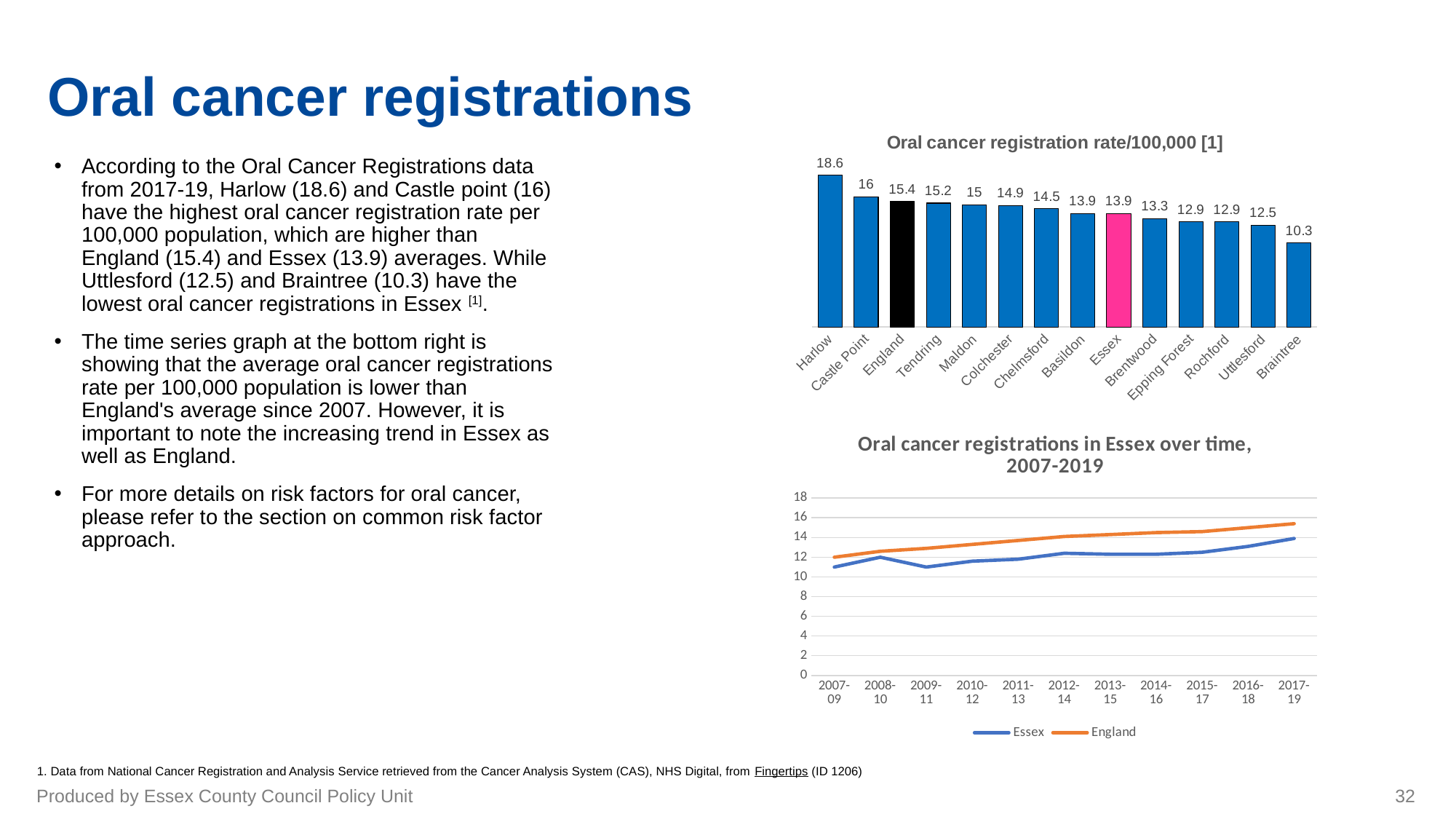

# Oral cancer registrations

### Chart: Oral cancer registration rate/100,000 [1]

| Category | OC registration Rate/100,000 |
|---|---|
| Harlow | 18.6 |
| Castle Point | 16.0 |
| England | 15.4 |
| Tendring | 15.2 |
| Maldon | 15.0 |
| Colchester | 14.9 |
| Chelmsford | 14.5 |
| Basildon | 13.9 |
| Essex | 13.9 |
| Brentwood | 13.3 |
| Epping Forest | 12.9 |
| Rochford | 12.9 |
| Uttlesford | 12.5 |
| Braintree | 10.3 |
According to the Oral Cancer Registrations data from 2017-19, Harlow (18.6) and Castle point (16) have the highest oral cancer registration rate per 100,000 population, which are higher than England (15.4) and Essex (13.9) averages. While Uttlesford (12.5) and Braintree (10.3) have the lowest oral cancer registrations in Essex [1].
The time series graph at the bottom right is showing that the average oral cancer registrations rate per 100,000 population is lower than England's average since 2007. However, it is important to note the increasing trend in Essex as well as England.
For more details on risk factors for oral cancer, please refer to the section on common risk factor approach.

### Chart: Oral cancer registrations in Essex over time, 2007-2019

| Category | Essex | England |
|---|---|---|
| 2007-09 | 11.0 | 12.0 |
| 2008-10 | 12.0 | 12.6 |
| 2009-11 | 11.0 | 12.9 |
| 2010-12 | 11.6 | 13.3 |
| 2011-13 | 11.8 | 13.7 |
| 2012-14 | 12.4 | 14.1 |
| 2013-15 | 12.3 | 14.3 |
| 2014-16 | 12.3 | 14.5 |
| 2015-17 | 12.5 | 14.6 |
| 2016-18 | 13.1 | 15.0 |
| 2017-19 | 13.9 | 15.4 |
1. Data from National Cancer Registration and Analysis Service retrieved from the Cancer Analysis System (CAS), NHS Digital, from Fingertips (ID 1206)
Produced by Essex County Council Policy Unit
32